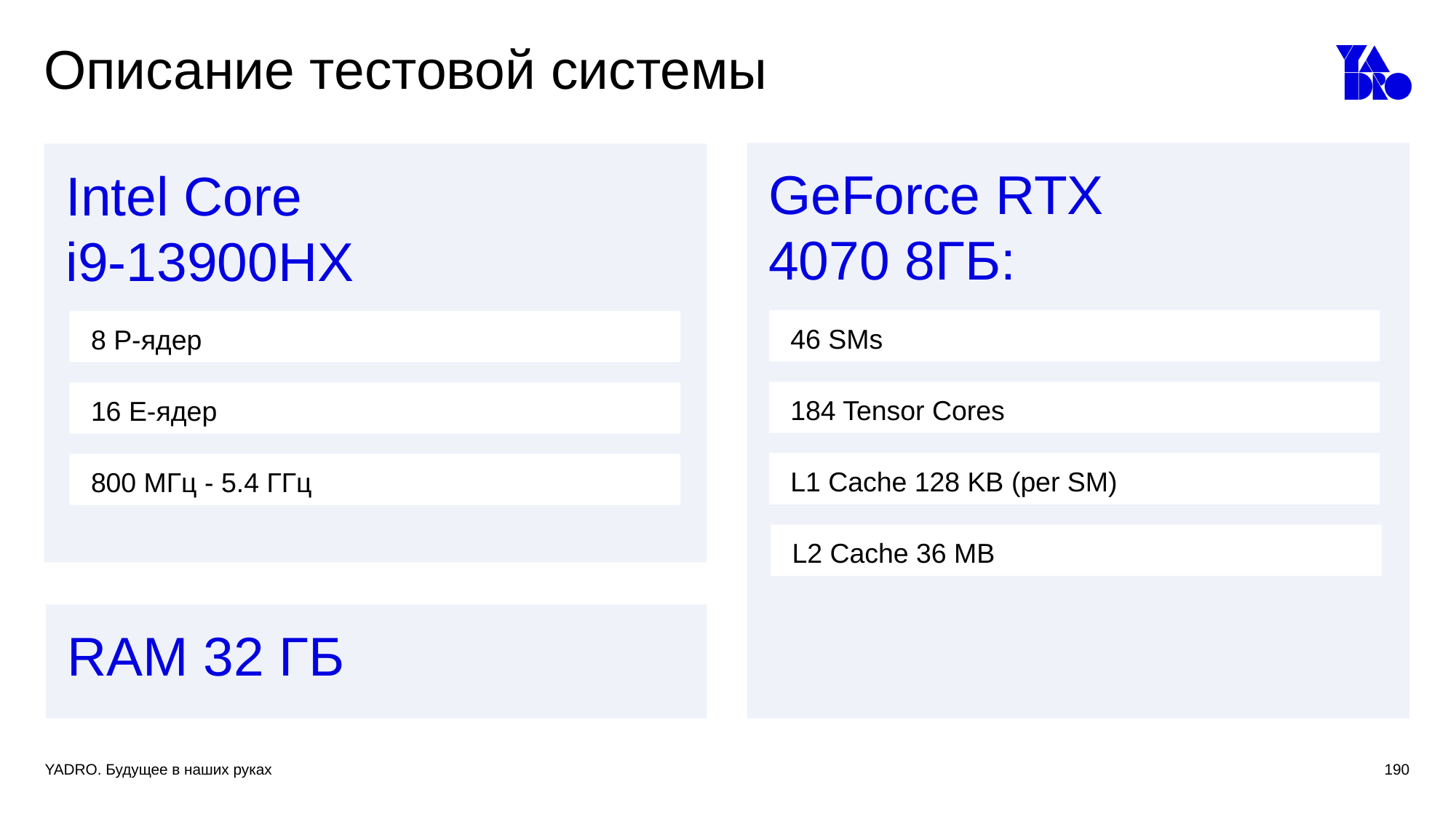

# Описание тестовой системы
GeForce RTX
4070 8ГБ:

46 SMs
184 Tensor Cores
L1 Cache 128 KB (per SM)
L2 Cache 36 MB
Intel Core
i9-13900HX

8 P-ядер
16 E-ядер
800 МГц - 5.4 ГГц
RAM 32 ГБ
190